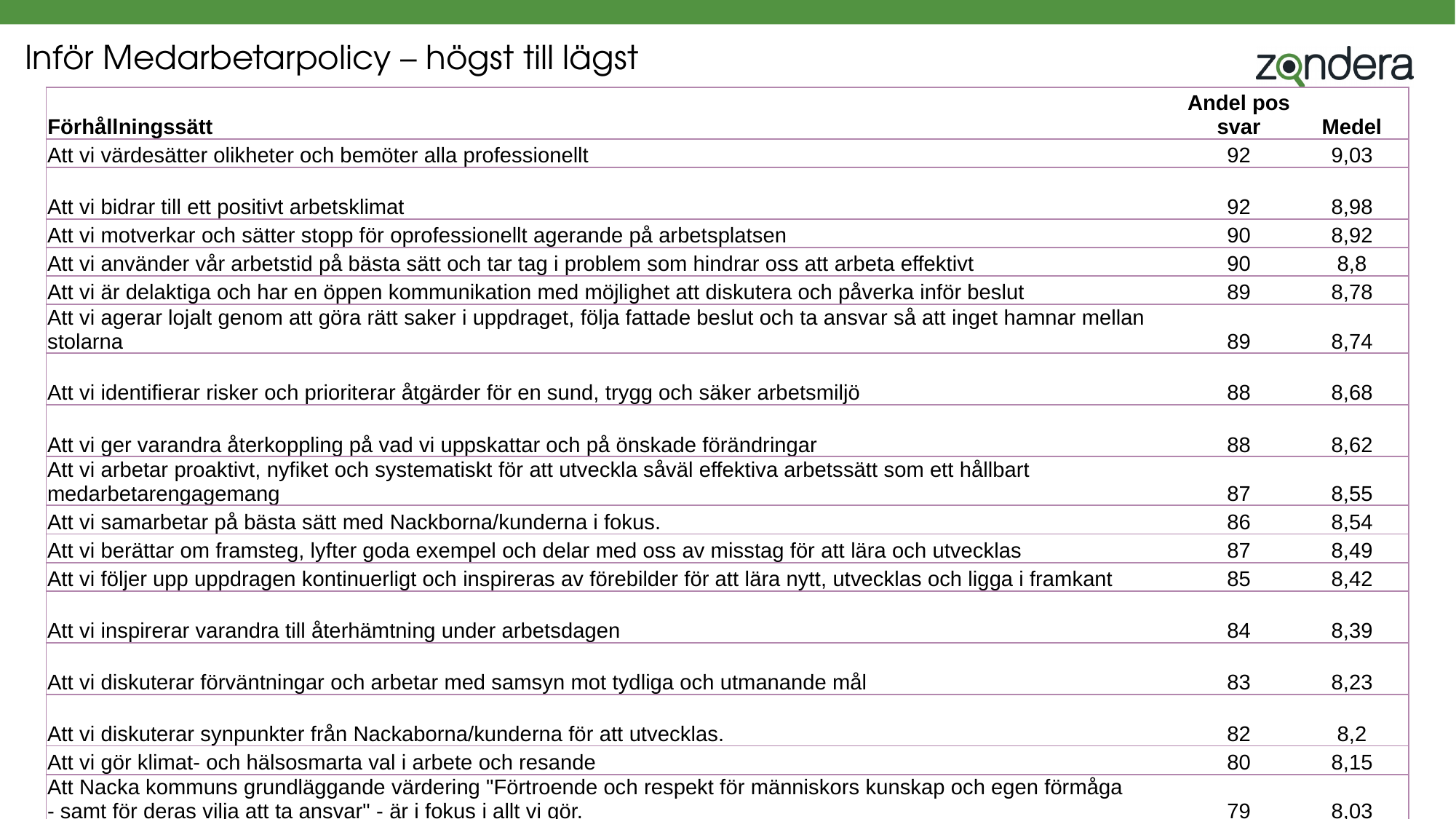

# Inför Medarbetarpolicy – högst till lägst
| Förhållningssätt | Andel pos svar | Medel |
| --- | --- | --- |
| Att vi värdesätter olikheter och bemöter alla professionellt | 92 | 9,03 |
| Att vi bidrar till ett positivt arbetsklimat | 92 | 8,98 |
| Att vi motverkar och sätter stopp för oprofessionellt agerande på arbetsplatsen | 90 | 8,92 |
| Att vi använder vår arbetstid på bästa sätt och tar tag i problem som hindrar oss att arbeta effektivt | 90 | 8,8 |
| Att vi är delaktiga och har en öppen kommunikation med möjlighet att diskutera och påverka inför beslut | 89 | 8,78 |
| Att vi agerar lojalt genom att göra rätt saker i uppdraget, följa fattade beslut och ta ansvar så att inget hamnar mellan stolarna | 89 | 8,74 |
| Att vi identifierar risker och prioriterar åtgärder för en sund, trygg och säker arbetsmiljö | 88 | 8,68 |
| Att vi ger varandra återkoppling på vad vi uppskattar och på önskade förändringar | 88 | 8,62 |
| Att vi arbetar proaktivt, nyfiket och systematiskt för att utveckla såväl effektiva arbetssätt som ett hållbart medarbetarengagemang | 87 | 8,55 |
| Att vi samarbetar på bästa sätt med Nackborna/kunderna i fokus. | 86 | 8,54 |
| Att vi berättar om framsteg, lyfter goda exempel och delar med oss av misstag för att lära och utvecklas | 87 | 8,49 |
| Att vi följer upp uppdragen kontinuerligt och inspireras av förebilder för att lära nytt, utvecklas och ligga i framkant | 85 | 8,42 |
| Att vi inspirerar varandra till återhämtning under arbetsdagen | 84 | 8,39 |
| Att vi diskuterar förväntningar och arbetar med samsyn mot tydliga och utmanande mål | 83 | 8,23 |
| Att vi diskuterar synpunkter från Nackaborna/kunderna för att utvecklas. | 82 | 8,2 |
| Att vi gör klimat- och hälsosmarta val i arbete och resande | 80 | 8,15 |
| Att Nacka kommuns grundläggande värdering "Förtroende och respekt för människors kunskap och egen förmåga - samt för deras vilja att ta ansvar" - är i fokus i allt vi gör. | 79 | 8,03 |